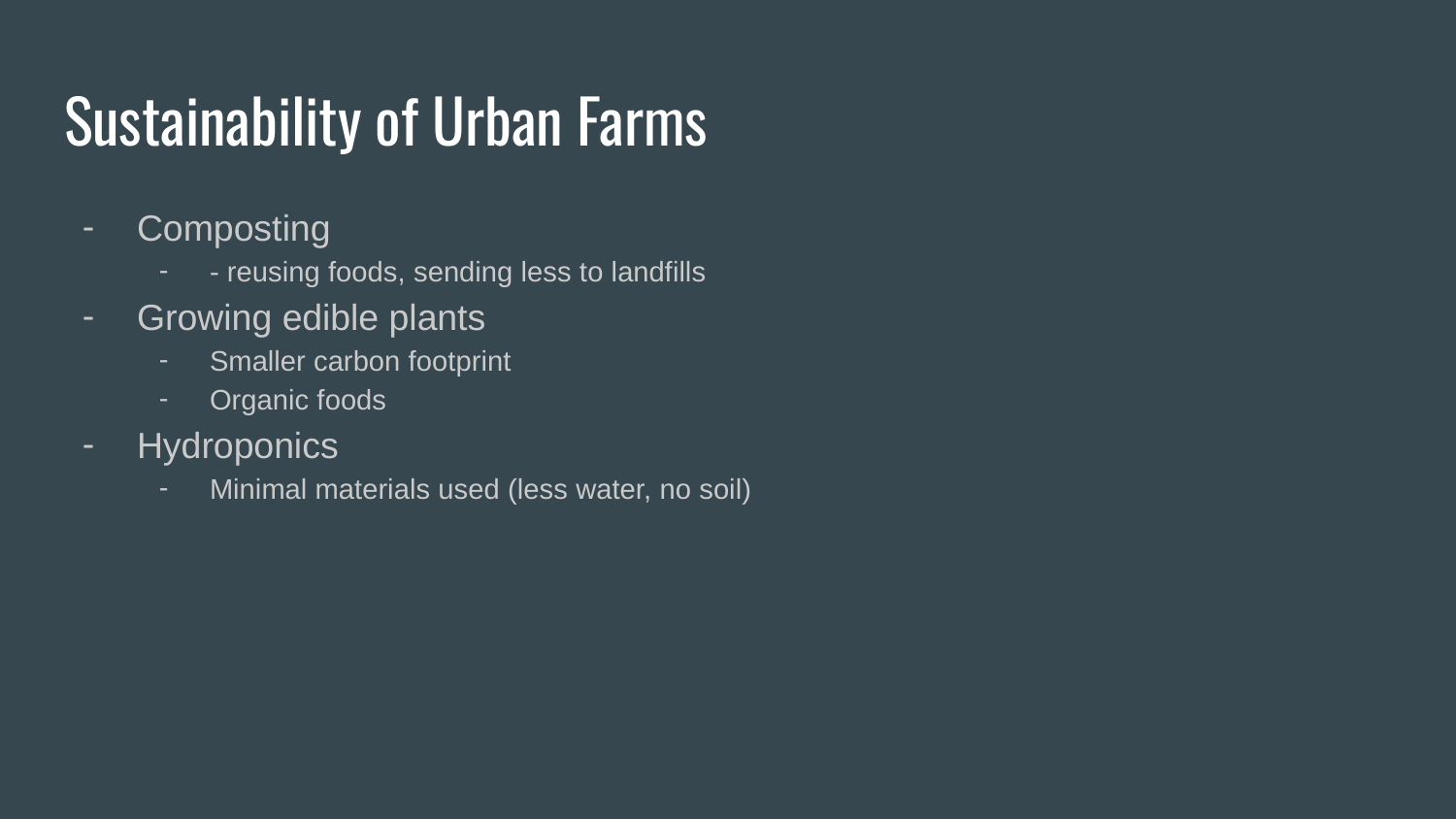

# Sustainability of Urban Farms

Composting
- reusing foods, sending less to landfills
Growing edible plants
Smaller carbon footprint
Organic foods
Hydroponics
Minimal materials used (less water, no soil)